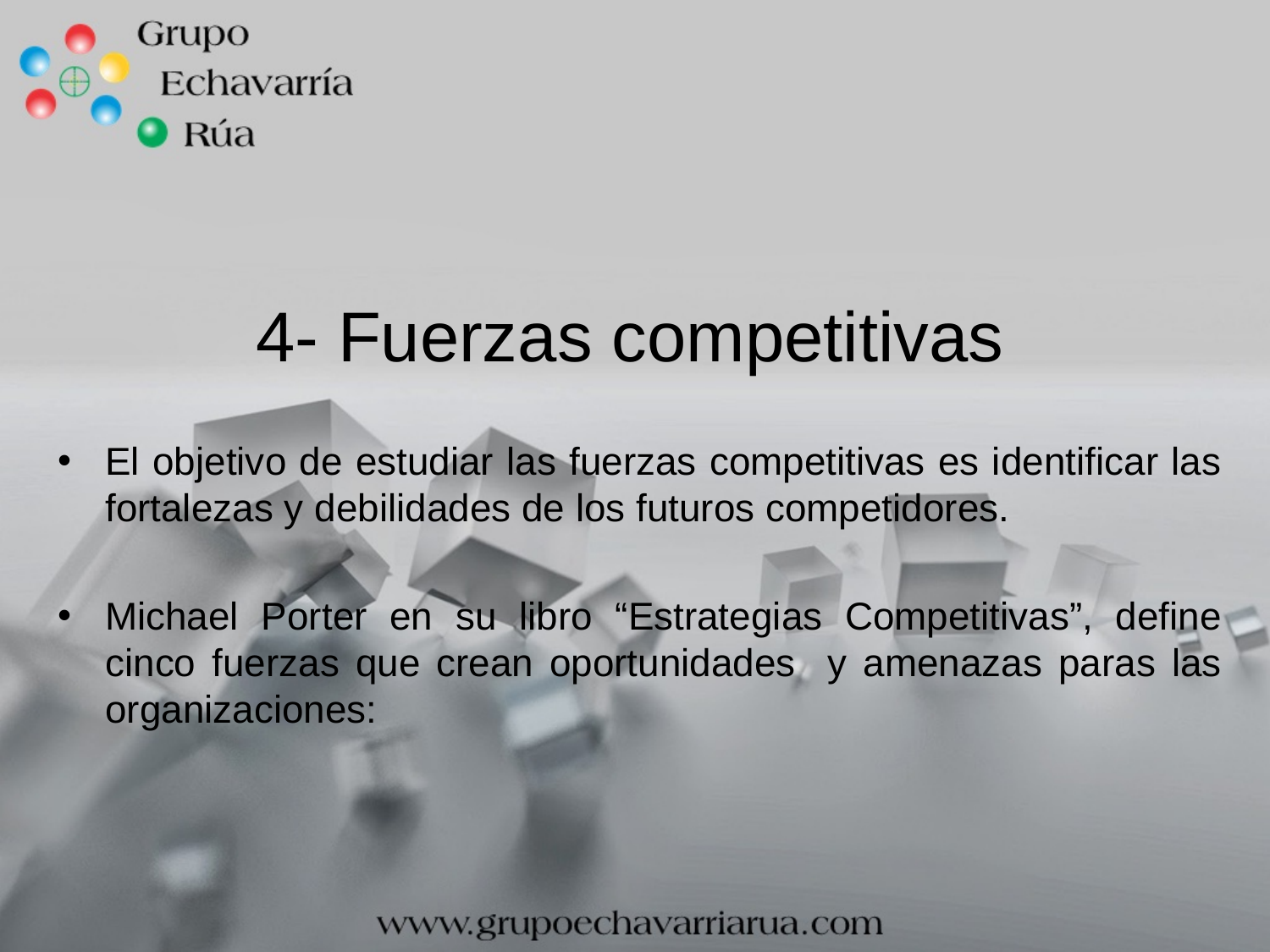

4- Fuerzas competitivas

El objetivo de estudiar las fuerzas competitivas es identificar las fortalezas y debilidades de los futuros competidores.

Michael Porter en su libro “Estrategias Competitivas”, define cinco fuerzas que crean oportunidades  y amenazas paras las organizaciones: